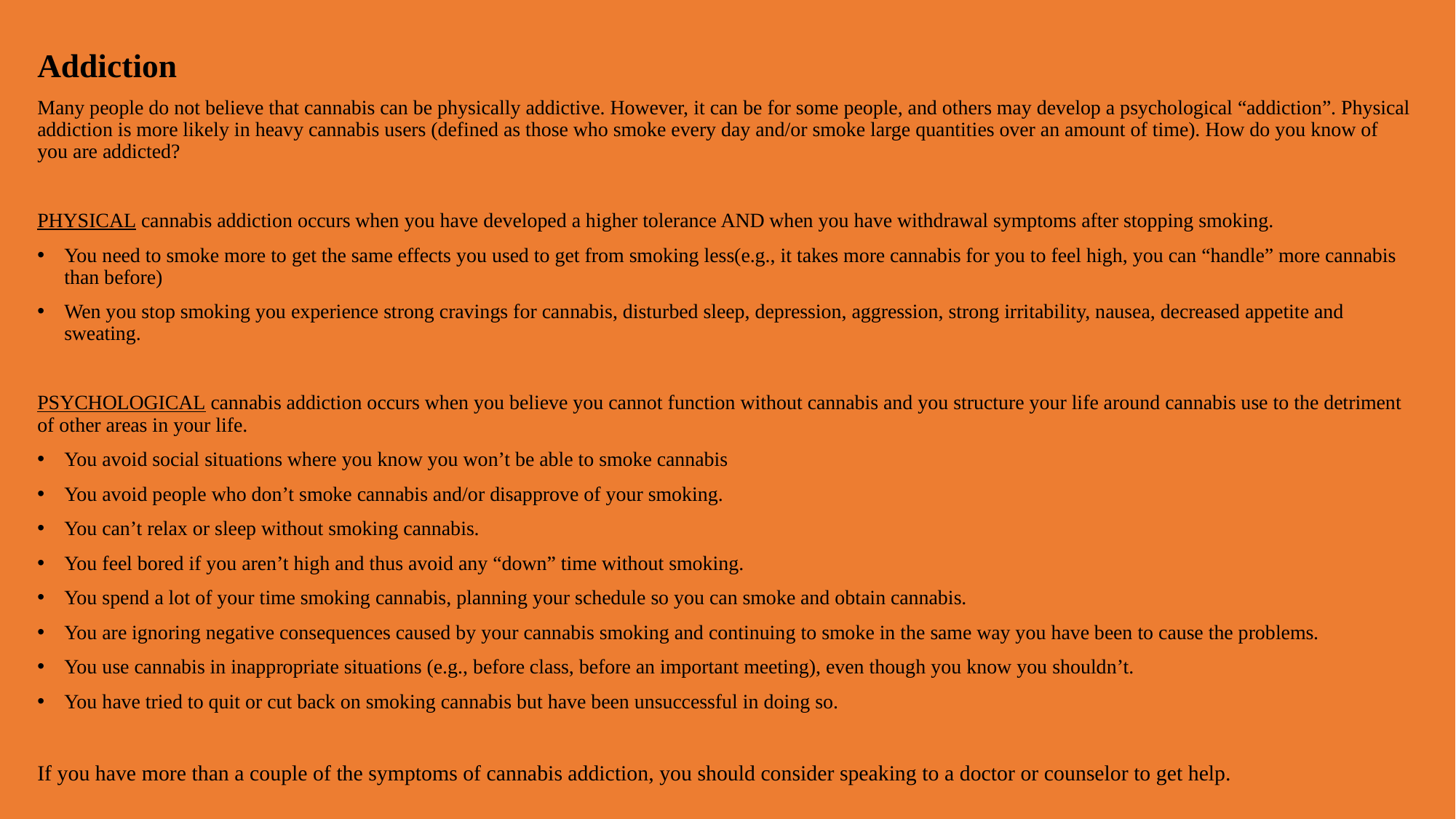

# Cannabis ADDICTION
Addiction
Many people do not believe that cannabis can be physically addictive. However, it can be for some people, and others may develop a psychological “addiction”. Physical addiction is more likely in heavy cannabis users (defined as those who smoke every day and/or smoke large quantities over an amount of time). How do you know of you are addicted?

PHYSICAL cannabis addiction occurs when you have developed a higher tolerance AND when you have withdrawal symptoms after stopping smoking.
You need to smoke more to get the same effects you used to get from smoking less(e.g., it takes more cannabis for you to feel high, you can “handle” more cannabis than before)
Wen you stop smoking you experience strong cravings for cannabis, disturbed sleep, depression, aggression, strong irritability, nausea, decreased appetite and sweating.

PSYCHOLOGICAL cannabis addiction occurs when you believe you cannot function without cannabis and you structure your life around cannabis use to the detriment of other areas in your life.
You avoid social situations where you know you won’t be able to smoke cannabis
You avoid people who don’t smoke cannabis and/or disapprove of your smoking.
You can’t relax or sleep without smoking cannabis.
You feel bored if you aren’t high and thus avoid any “down” time without smoking.
You spend a lot of your time smoking cannabis, planning your schedule so you can smoke and obtain cannabis.
You are ignoring negative consequences caused by your cannabis smoking and continuing to smoke in the same way you have been to cause the problems.
You use cannabis in inappropriate situations (e.g., before class, before an important meeting), even though you know you shouldn’t.
You have tried to quit or cut back on smoking cannabis but have been unsuccessful in doing so.

If you have more than a couple of the symptoms of cannabis addiction, you should consider speaking to a doctor or counselor to get help.